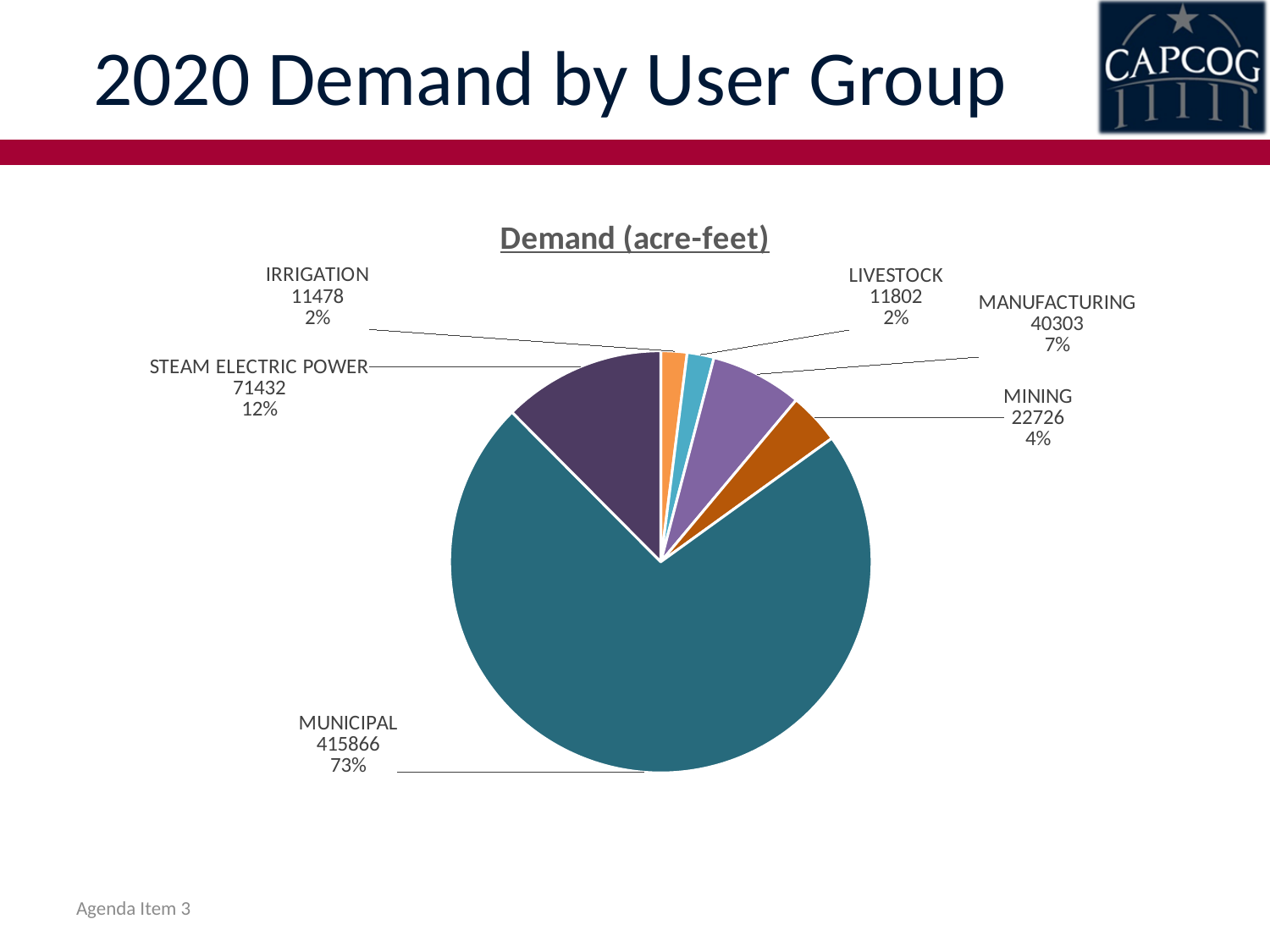

# 2020 Demand by User Group

### Chart: Demand (acre-feet)

| Category | Demand (acre-feet) |
|---|---|
| IRRIGATION | 11478.0 |
| LIVESTOCK | 11802.0 |
| MANUFACTURING | 40303.0 |
| MINING | 22726.0 |
| MUNICIPAL | 415866.0 |
| STEAM ELECTRIC POWER | 71432.0 |
Agenda Item 3